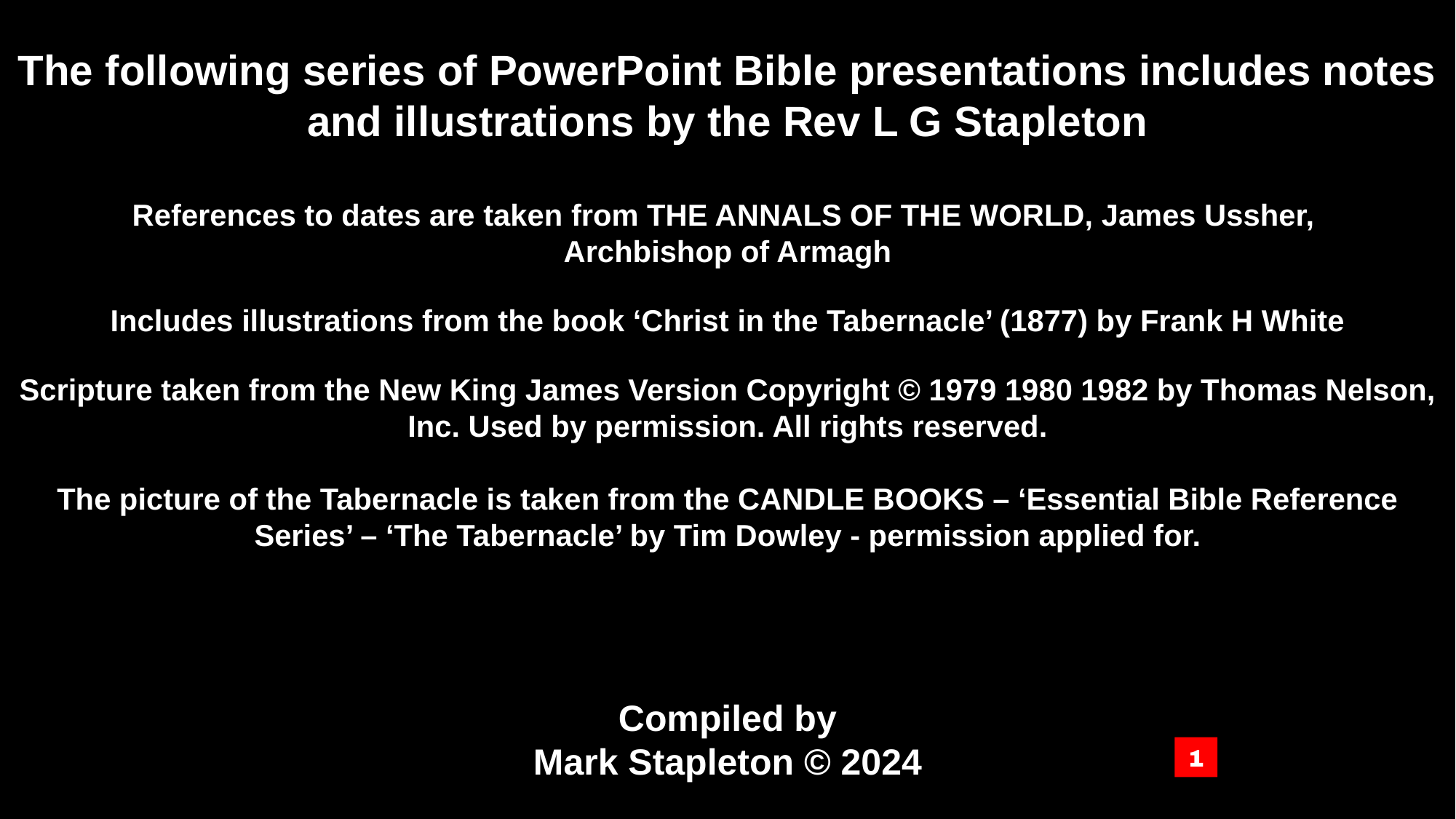

#
The following series of PowerPoint Bible presentations includes notes and illustrations by the Rev L G Stapleton
ferences to dates from
References to dates are taken from THE ANNALS OF THE WORLD, James Ussher,
Archbishop of Armagh

Includes illustrations from the book ‘Christ in the Tabernacle’ (1877) by Frank H White

Scripture taken from the New King James Version Copyright © 1979 1980 1982 by Thomas Nelson, Inc. Used by permission. All rights reserved.

The picture of the Tabernacle is taken from the CANDLE BOOKS – ‘Essential Bible Reference Series’ – ‘The Tabernacle’ by Tim Dowley - permission applied for.

Compiled by
Mark Stapleton © 2024
1